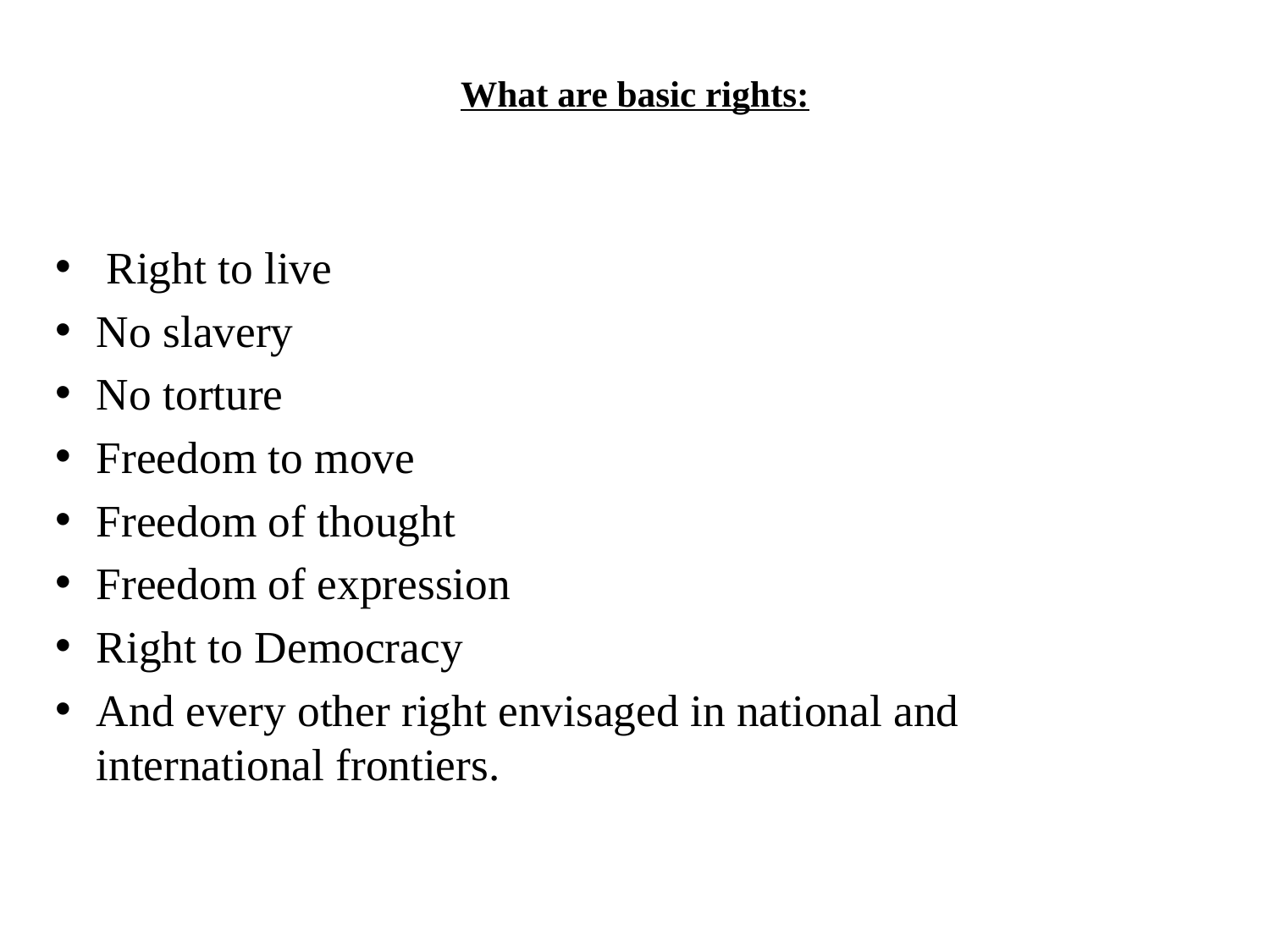

# What are basic rights:

 Right to live
No slavery
No torture
Freedom to move
Freedom of thought
Freedom of expression
Right to Democracy
And every other right envisaged in national and international frontiers.